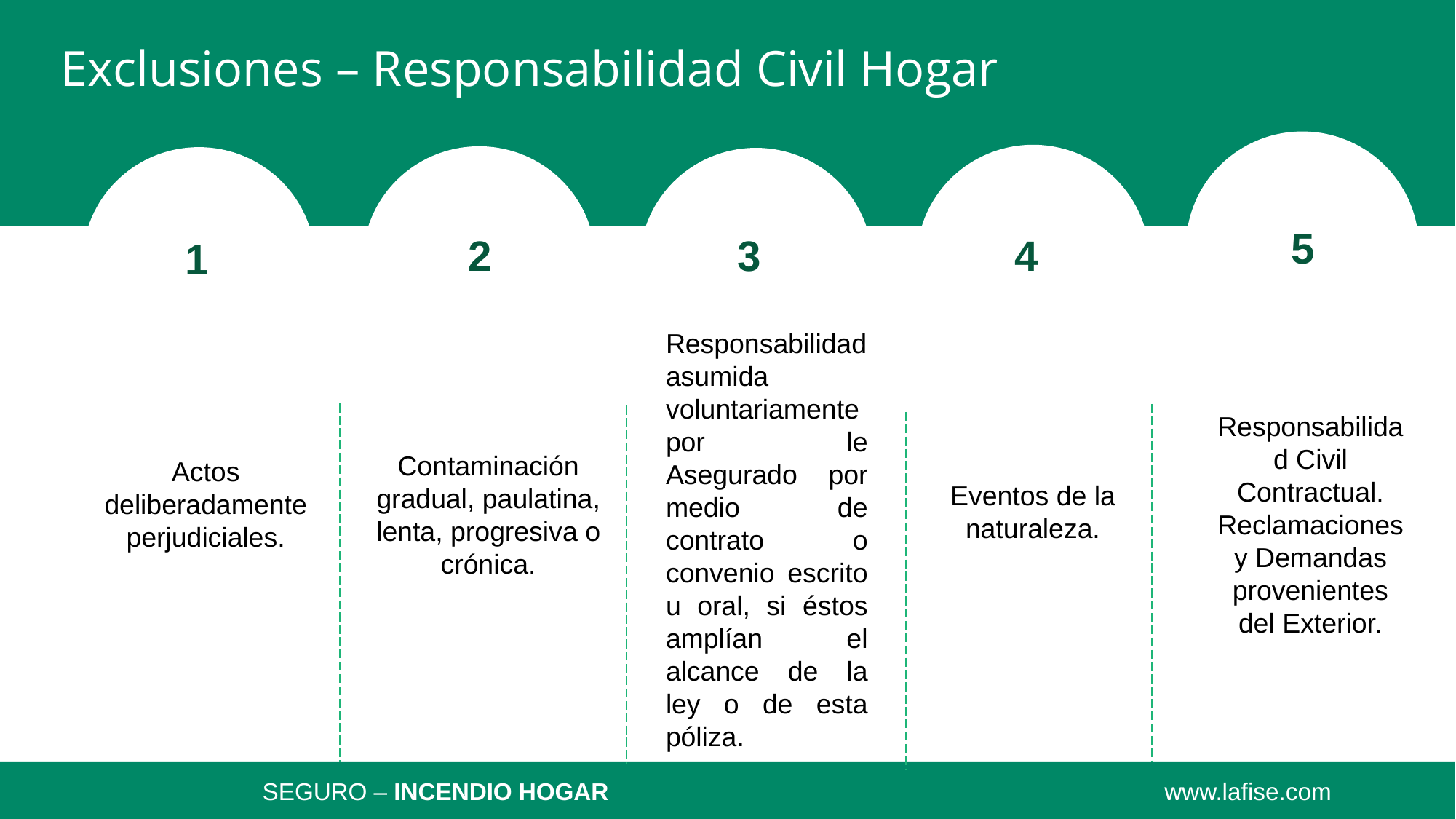

Exclusiones – Responsabilidad Civil Hogar
5

Responsabilidad Civil Contractual.
Reclamaciones y Demandas provenientes del Exterior.

5
2
Contaminación gradual, paulatina, lenta, progresiva o crónica.

3
Responsabilidad asumida voluntariamente  por le Asegurado por medio de contrato o convenio escrito u oral, si éstos amplían el alcance de la ley o de esta póliza.
4
Eventos de la naturaleza.
1
Actos deliberadamente perjudiciales.

SEGURO – INCENDIO HOGAR
www.lafise.com